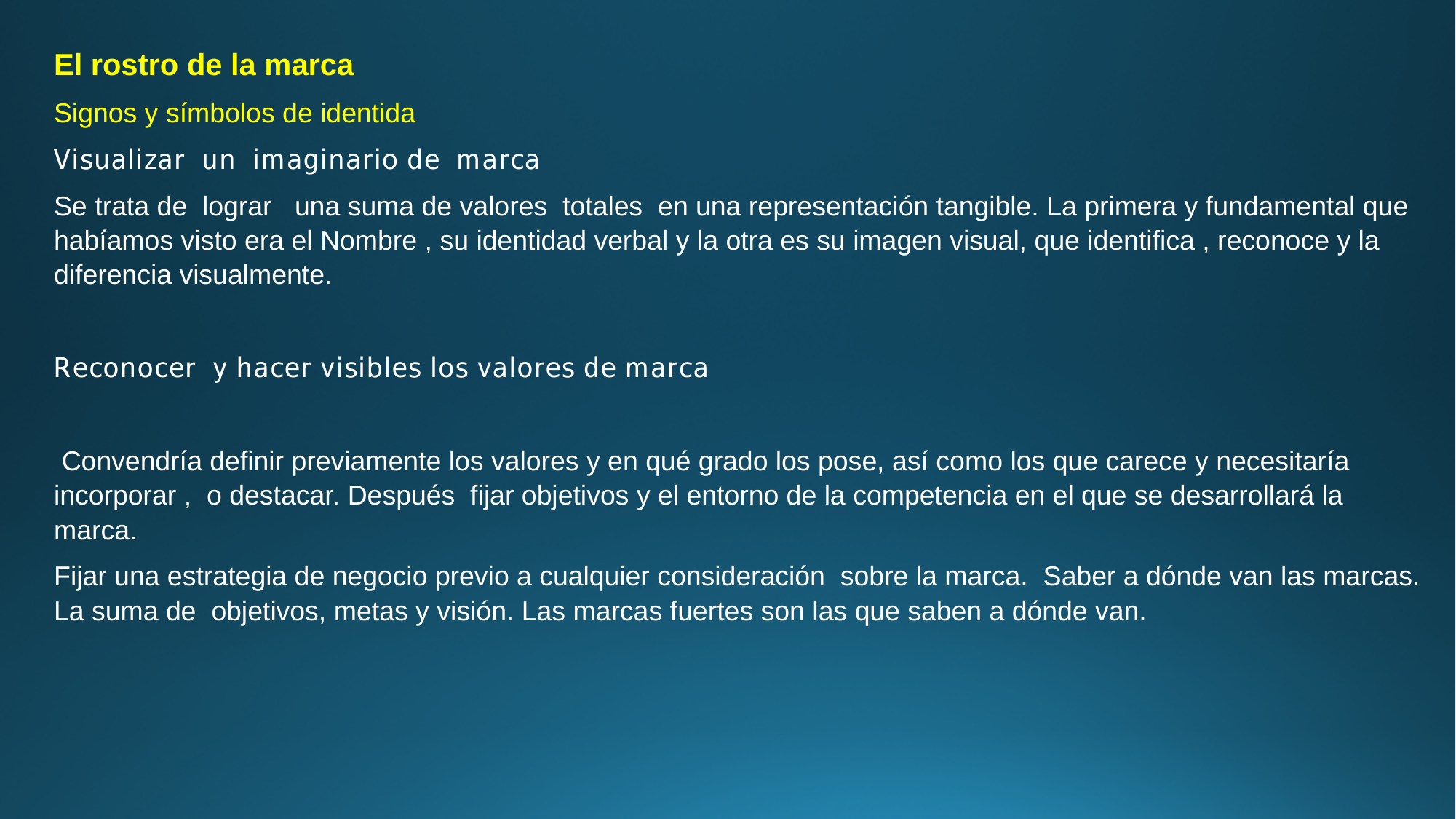

El rostro de la marca
Signos y símbolos de identida
Visualizar  un  imaginario de  marca
Se trata de  lograr   una suma de valores  totales  en una representación tangible. La primera y fundamental que habíamos visto era el Nombre , su identidad verbal y la otra es su imagen visual, que identifica , reconoce y la diferencia visualmente.

Reconocer  y hacer visibles los valores de marca

 Convendría definir previamente los valores y en qué grado los pose, así como los que carece y necesitaría incorporar ,  o destacar. Después  fijar objetivos y el entorno de la competencia en el que se desarrollará la marca.
Fijar una estrategia de negocio previo a cualquier consideración  sobre la marca.  Saber a dónde van las marcas. La suma de  objetivos, metas y visión. Las marcas fuertes son las que saben a dónde van.